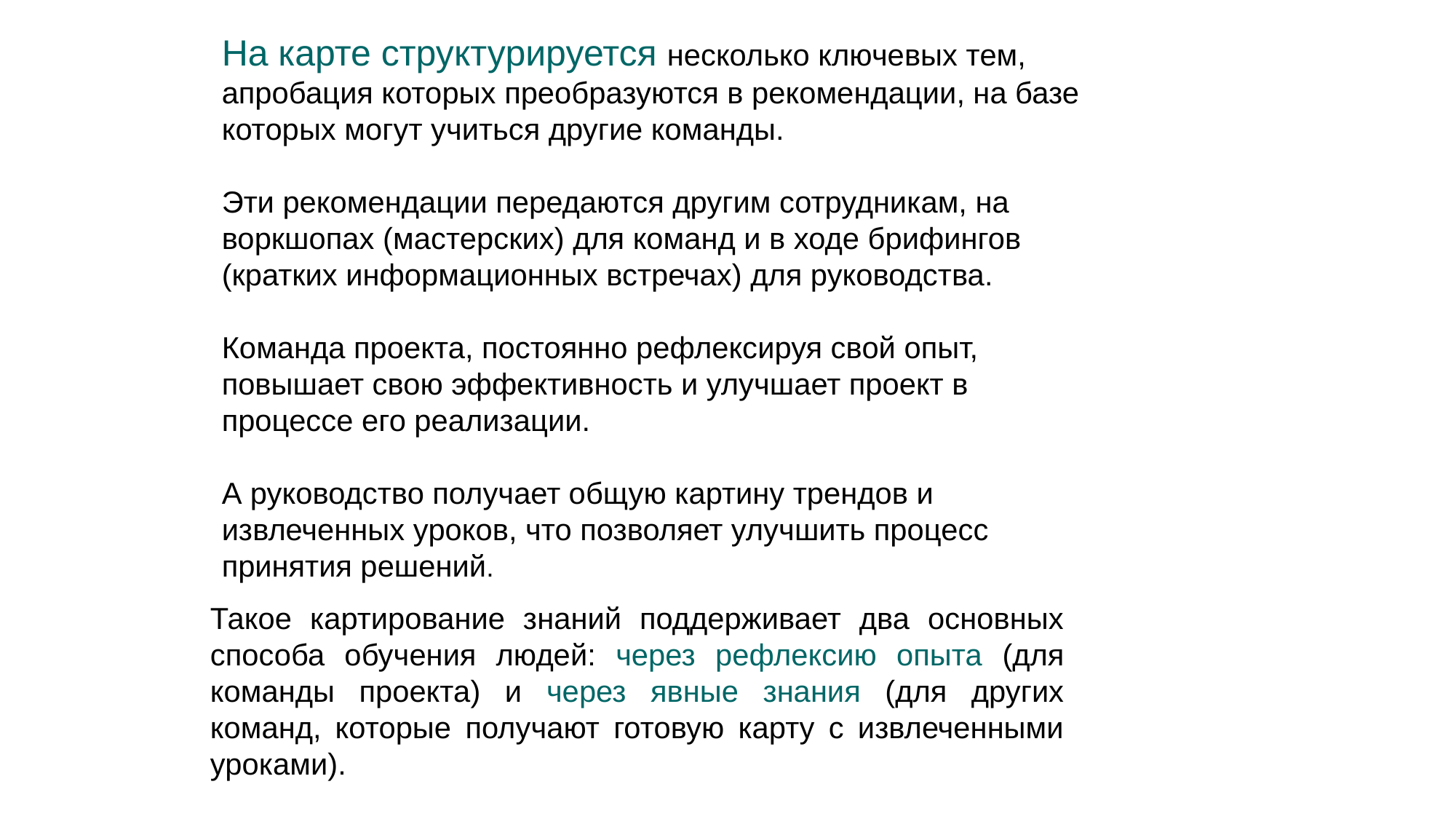

На карте структурируется несколько ключевых тем, апробация которых преобразуются в рекомендации, на базе которых могут учиться другие команды.

Эти рекомендации передаются другим сотрудникам, на воркшопах (мастерских) для команд и в ходе брифингов (кратких информационных встречах) для руководства.

Команда проекта, постоянно рефлексируя свой опыт, повышает свою эффективность и улучшает проект в процессе его реализации.

А руководство получает общую картину трендов и извлеченных уроков, что позволяет улучшить процесс принятия решений.
Такое картирование знаний поддерживает два основных способа обучения людей: через рефлексию опыта (для команды проекта) и через явные знания (для других команд, которые получают готовую карту с извлеченными уроками).